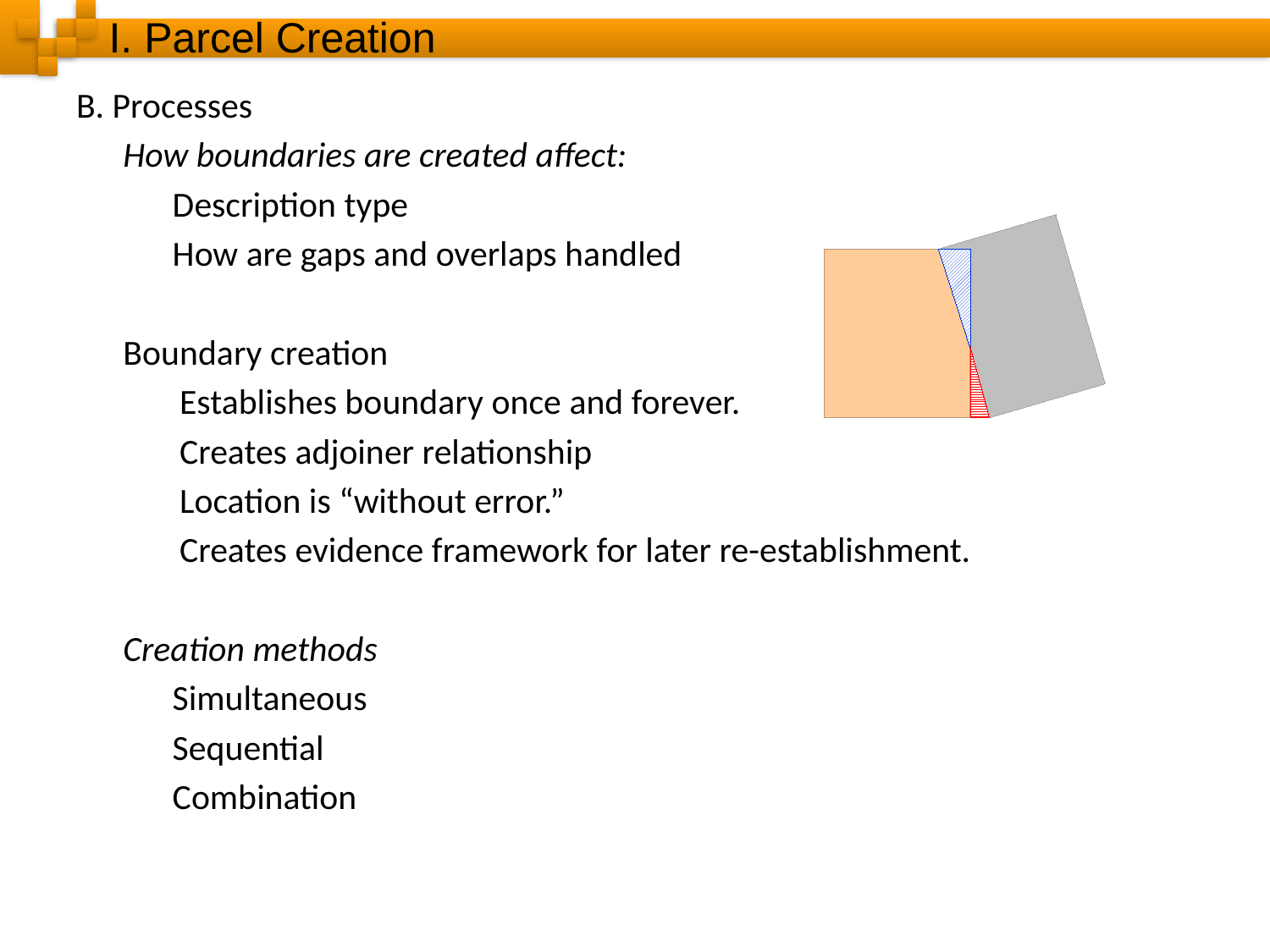

# I. Parcel Creation
B. Processes
How boundaries are created affect:
Description type
How are gaps and overlaps handled

Boundary creation
Establishes boundary once and forever.
Creates adjoiner relationship
Location is “without error.”
Creates evidence framework for later re-establishment.

Creation methods
Simultaneous
Sequential
Combination